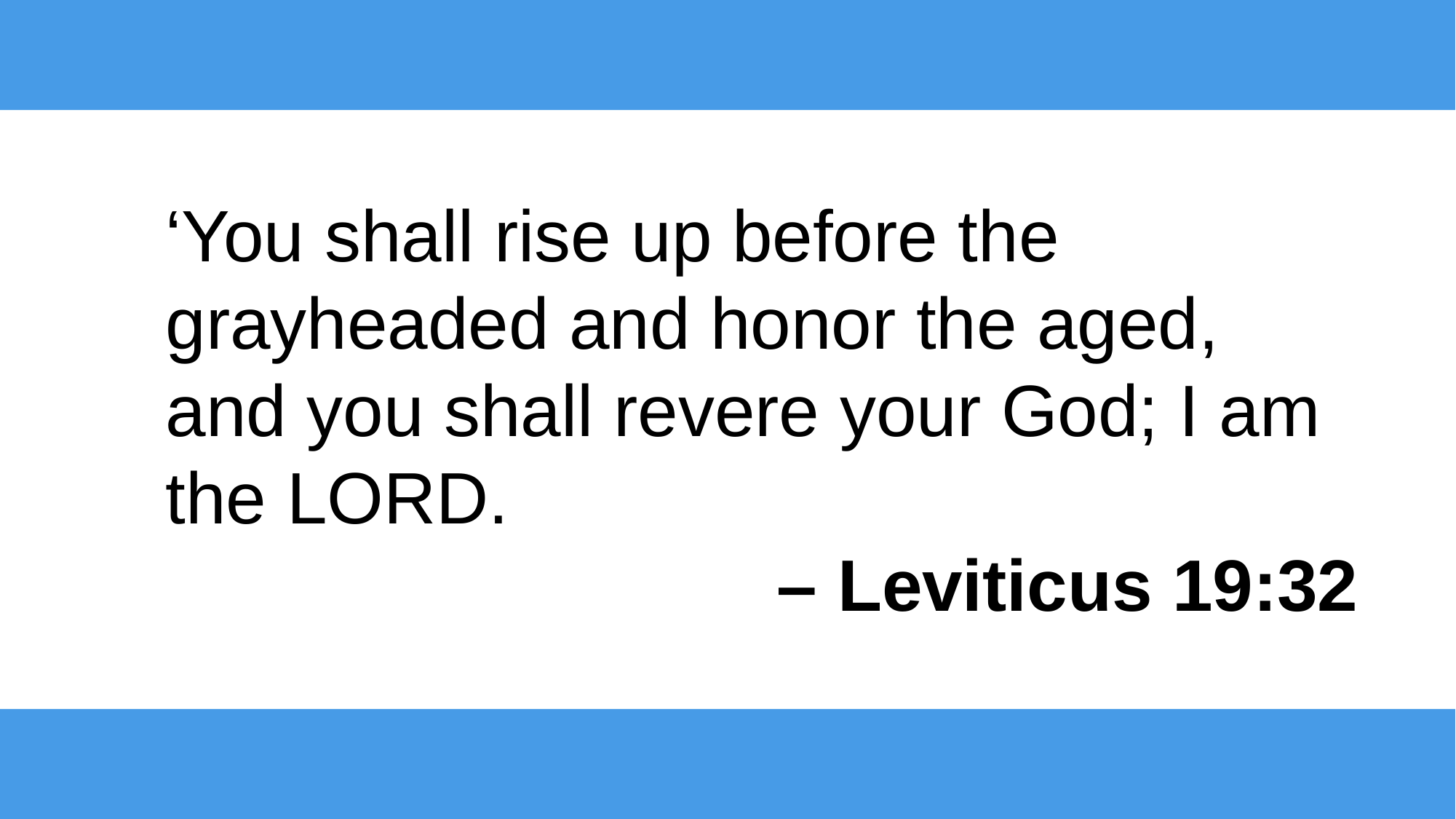

‘You shall rise up before the grayheaded and honor the aged, and you shall revere your God; I am the LORD.
– Leviticus 19:32